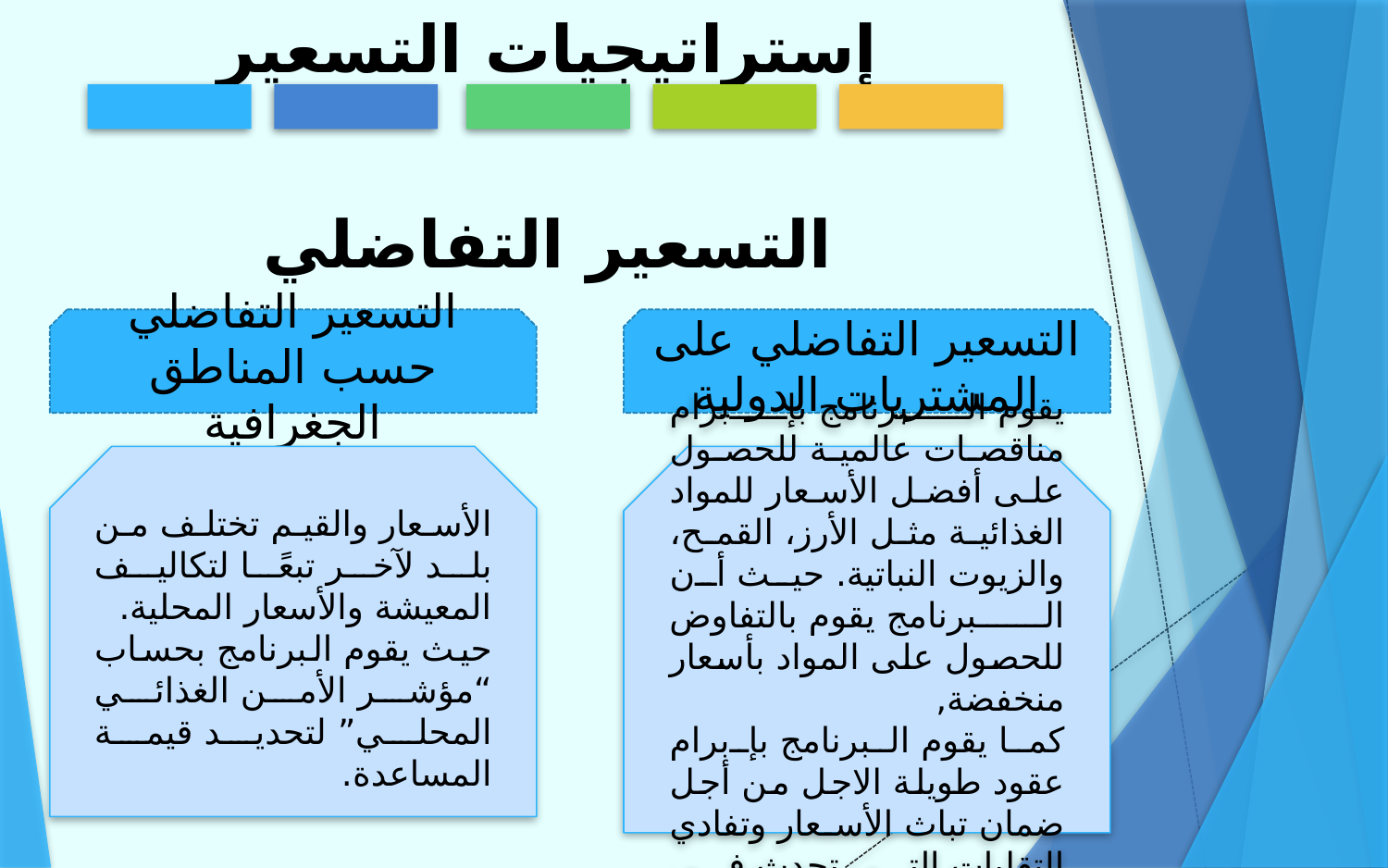

إستراتيجيات التسعير

التسعير التفاضلي
التسعير التفاضلي حسب المناطق الجغرافية
التسعير التفاضلي على المشتريات الدولية
الأسعار والقيم تختلف من بلد لآخر تبعًا لتكاليف المعيشة والأسعار المحلية.
حيث يقوم البرنامج بحساب “مؤشر الأمن الغذائي المحلي” لتحديد قيمة المساعدة.
يقوم البرنامج بإبرام مناقصات عالمية للحصول على أفضل الأسعار للمواد الغذائية مثل الأرز، القمح، والزيوت النباتية. حيث أن البرنامج يقوم بالتفاوض للحصول على المواد بأسعار منخفضة,
كما يقوم البرنامج بإبرام عقود طويلة الاجل من أجل ضمان تباث الأسعار وتفادي التقلبات التي تحدث في السوق,